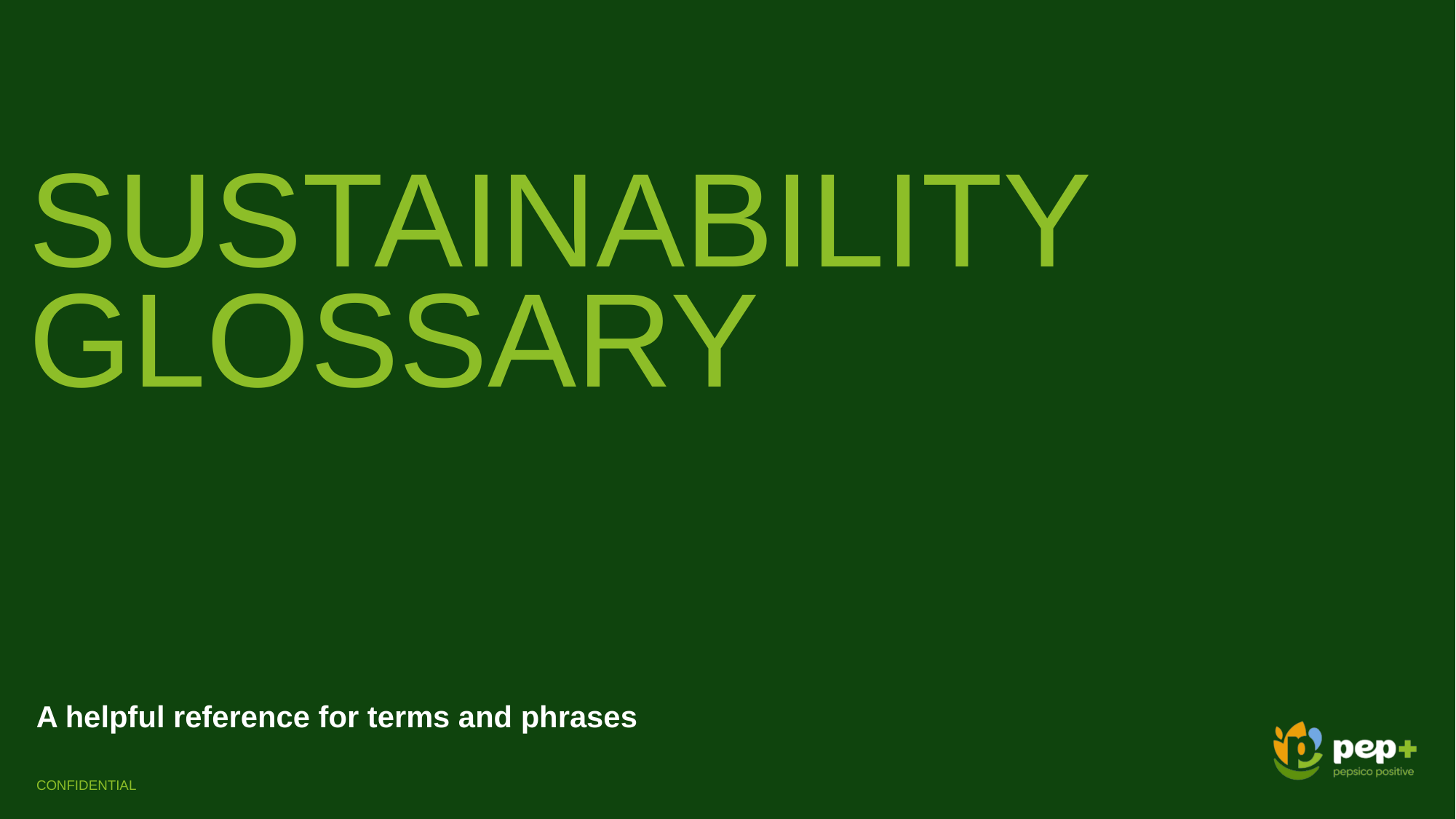

# SUSTAINABILITY GLOSSARY
A helpful reference for terms and phrases